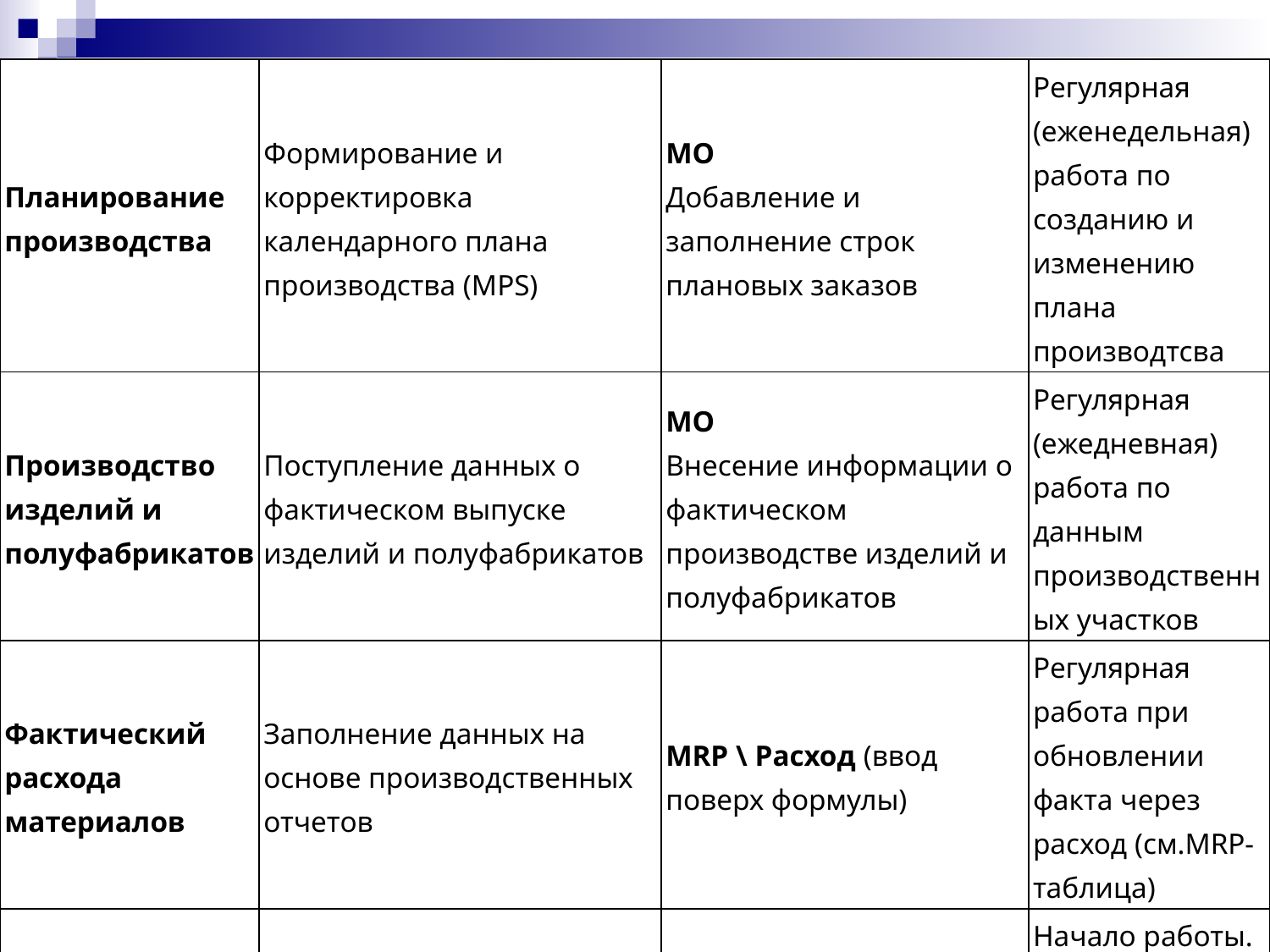

| Планирование производства | Формирование и корректировка календарного плана производства (MPS) | MO Добавление и заполнение строк плановых заказов | Регулярная (еженедельная) работа по созданию и изменению плана производтсва |
| --- | --- | --- | --- |
| Производство изделий и полуфабрикатов | Поступление данных о фактическом выпуске изделий и полуфабрикатов | MO Внесение информации о фактическом производстве изделий и полуфабрикатов | Регулярная (ежедневная) работа по данным производственных участков |
| Фактический расхода материалов | Заполнение данных на основе производственных отчетов | MRP \ Расход (ввод поверх формулы) | Регулярная работа при обновлении факта через расход (см.MRP-таблица) |
| Инвентаризация | Заполнение фактических остатков всех русурсов планирования на основе данных инвентаризации | MRP \ Остаток на дату (ввод поверх формулы) | Начало работы. Регулярная работа при обновлении факта через остатки (см.MRP-таблица) |
| Отслеживание заказов | Корректировка параметров заказов при появлении актуальной информации | SO, PO, MO Перенос сроков выполнения, объемов, цен и пр. | Регулярная (ежедневная) работа по контролю  заказов |